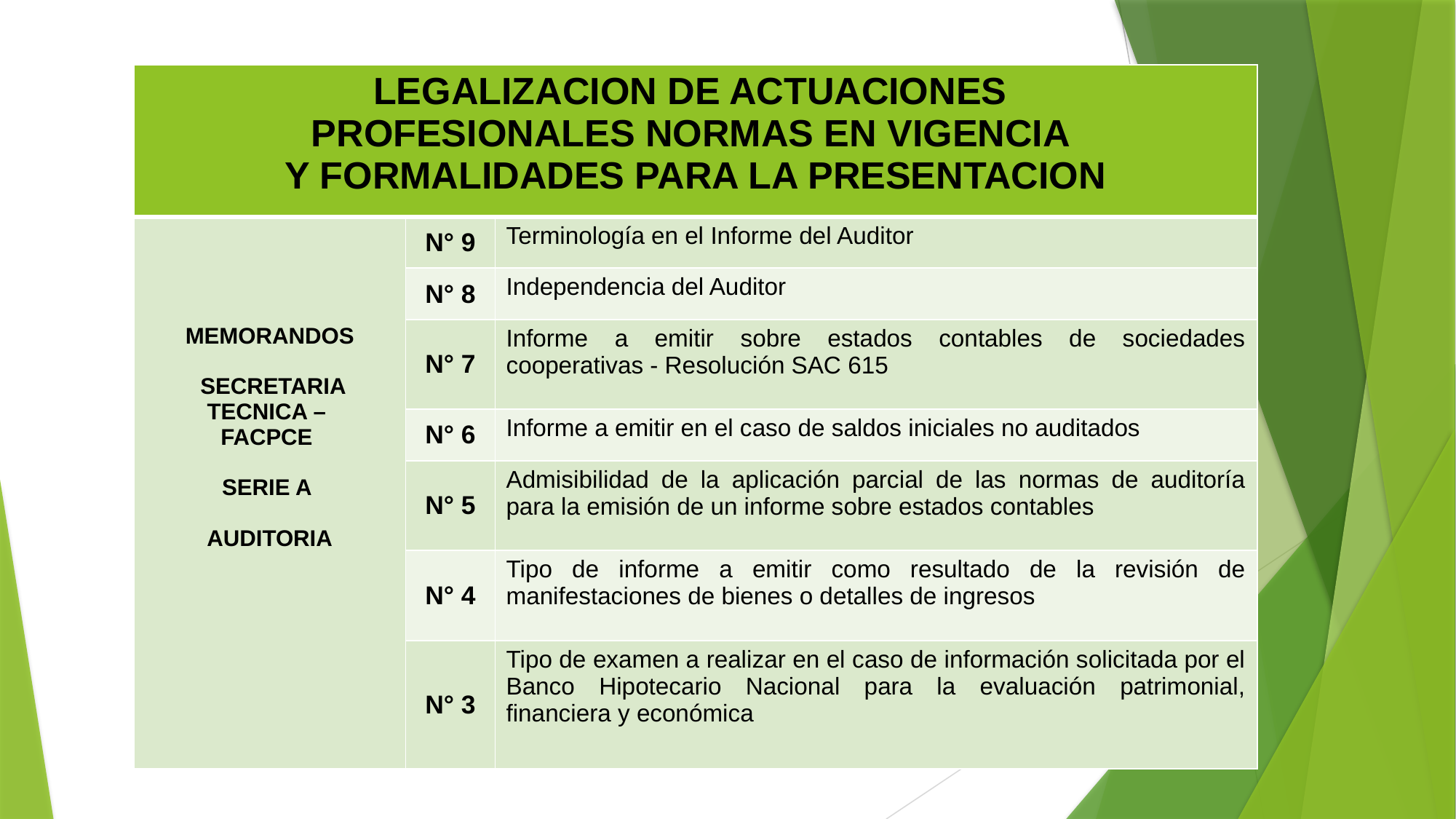

| LEGALIZACION DE ACTUACIONES PROFESIONALES NORMAS EN VIGENCIA Y FORMALIDADES PARA LA PRESENTACION |  |  |
| --- | --- | --- |
| MEMORANDOS SECRETARIA TECNICA – FACPCE SERIE A AUDITORIA | N° 9 | Terminología en el Informe del Auditor |
|  | N° 8 | Independencia del Auditor |
|  | N° 7 | Informe a emitir sobre estados contables de sociedades cooperativas - Resolución SAC 615 |
|  | N° 6 | Informe a emitir en el caso de saldos iniciales no auditados |
|  | N° 5 | Admisibilidad de la aplicación parcial de las normas de auditoría para la emisión de un informe sobre estados contables |
|  | N° 4 | Tipo de informe a emitir como resultado de la revisión de manifestaciones de bienes o detalles de ingresos |
|  | N° 3 | Tipo de examen a realizar en el caso de información solicitada por el Banco Hipotecario Nacional para la evaluación patrimonial, financiera y económica |